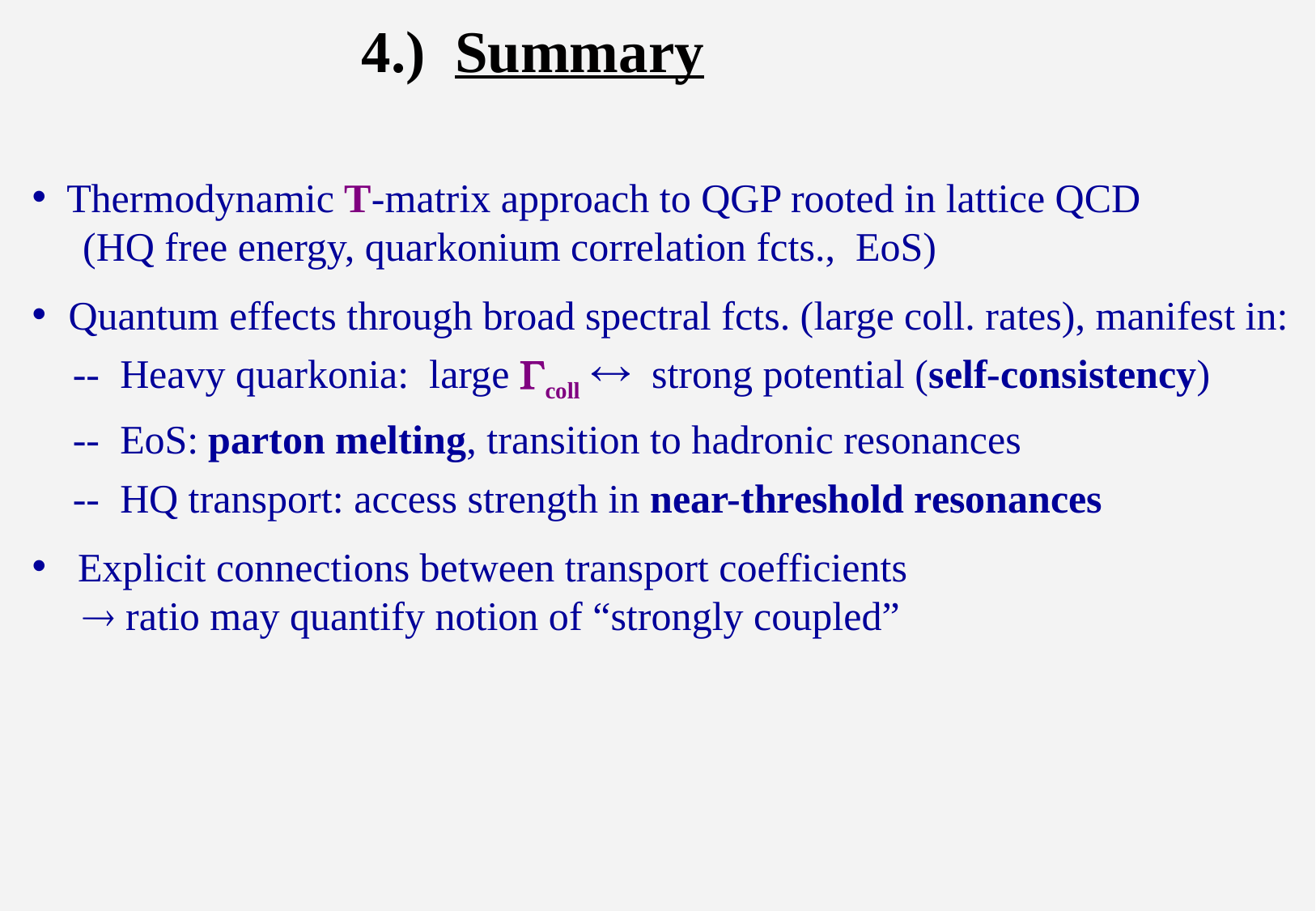

4.)  Summary
 Thermodynamic T-matrix approach to QGP rooted in lattice QCD
     (HQ free energy, quarkonium correlation fcts.,  EoS)
Quantum effects through broad spectral fcts. (large coll. rates), manifest in:
    --  Heavy quarkonia:  large Γcoll ↔  strong potential (self-consistency)
    --  EoS: parton melting, transition to hadronic resonances
    --  HQ transport: access strength in near-threshold resonances
Explicit connections between transport coefficients
     → ratio may quantify notion of “strongly coupled”